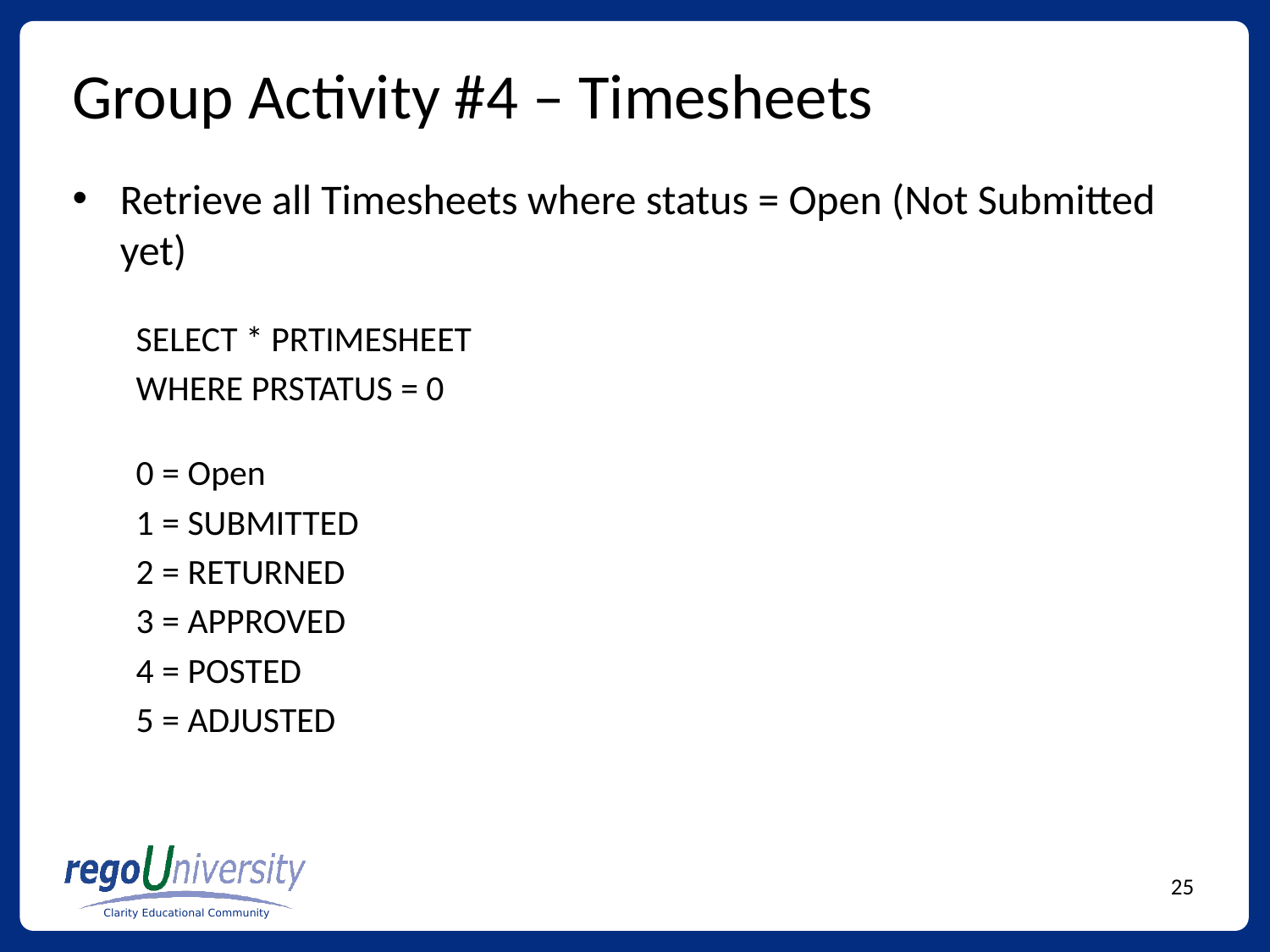

# Group Activity #4 – Timesheets
Retrieve all Timesheets where status = Open (Not Submitted yet)
SELECT * PRTIMESHEET
WHERE PRSTATUS = 0
0 = Open
1 = SUBMITTED
2 = RETURNED
3 = APPROVED
4 = POSTED
5 = ADJUSTED